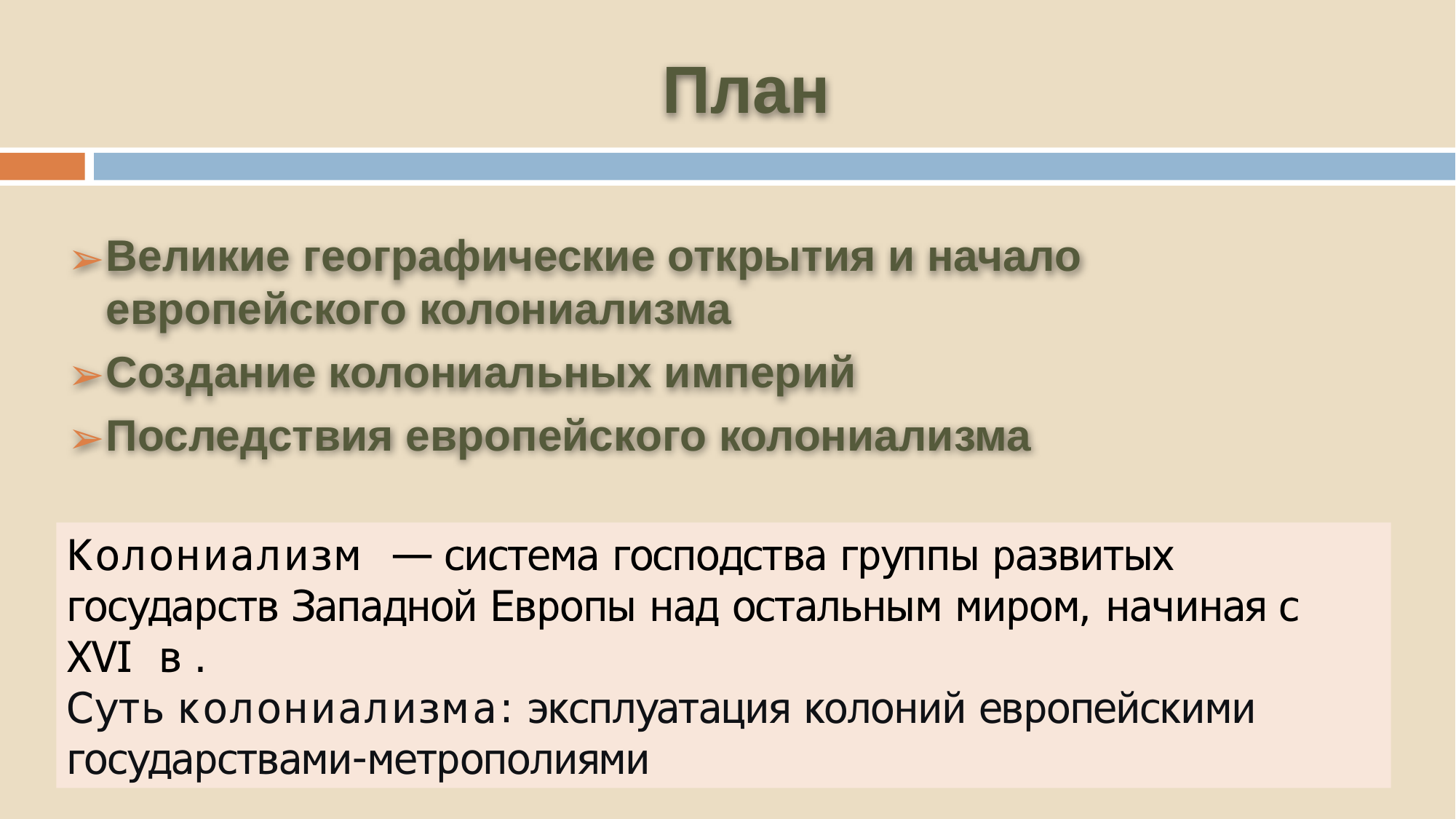

# План
Великие географические открытия и начало европейского колониализма
Создание колониальных империй
Последствия европейского колониализма
Колониализм  — система господства группы развитых государств Западной Европы над остальным миром, начиная с  XVI  в .
Суть колониализма: эксплуатация колоний европейскими государствами-метрополиями